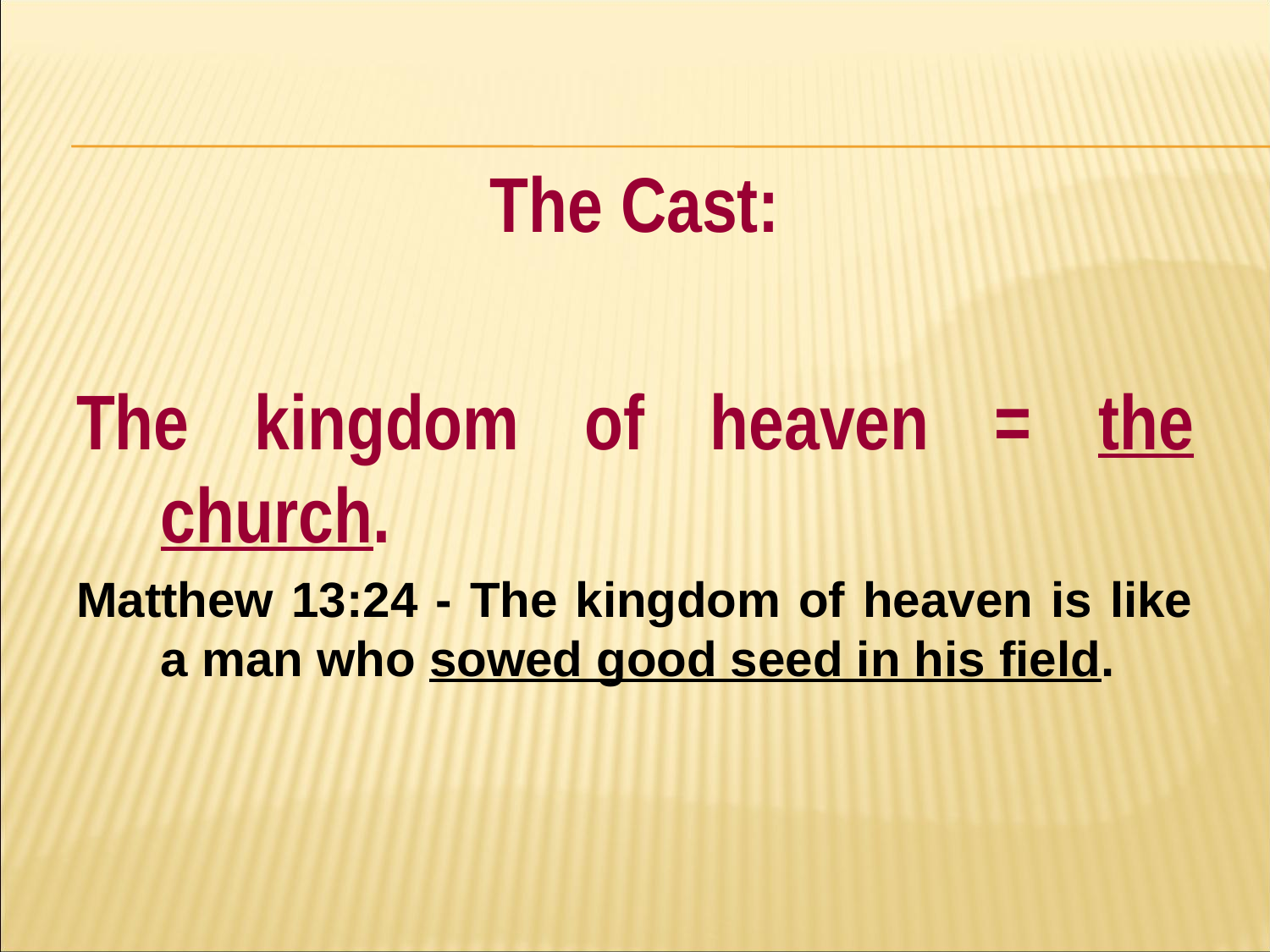

#
The Cast:

The kingdom of heaven = the church.
Matthew 13:24 - The kingdom of heaven is like a man who sowed good seed in his field.